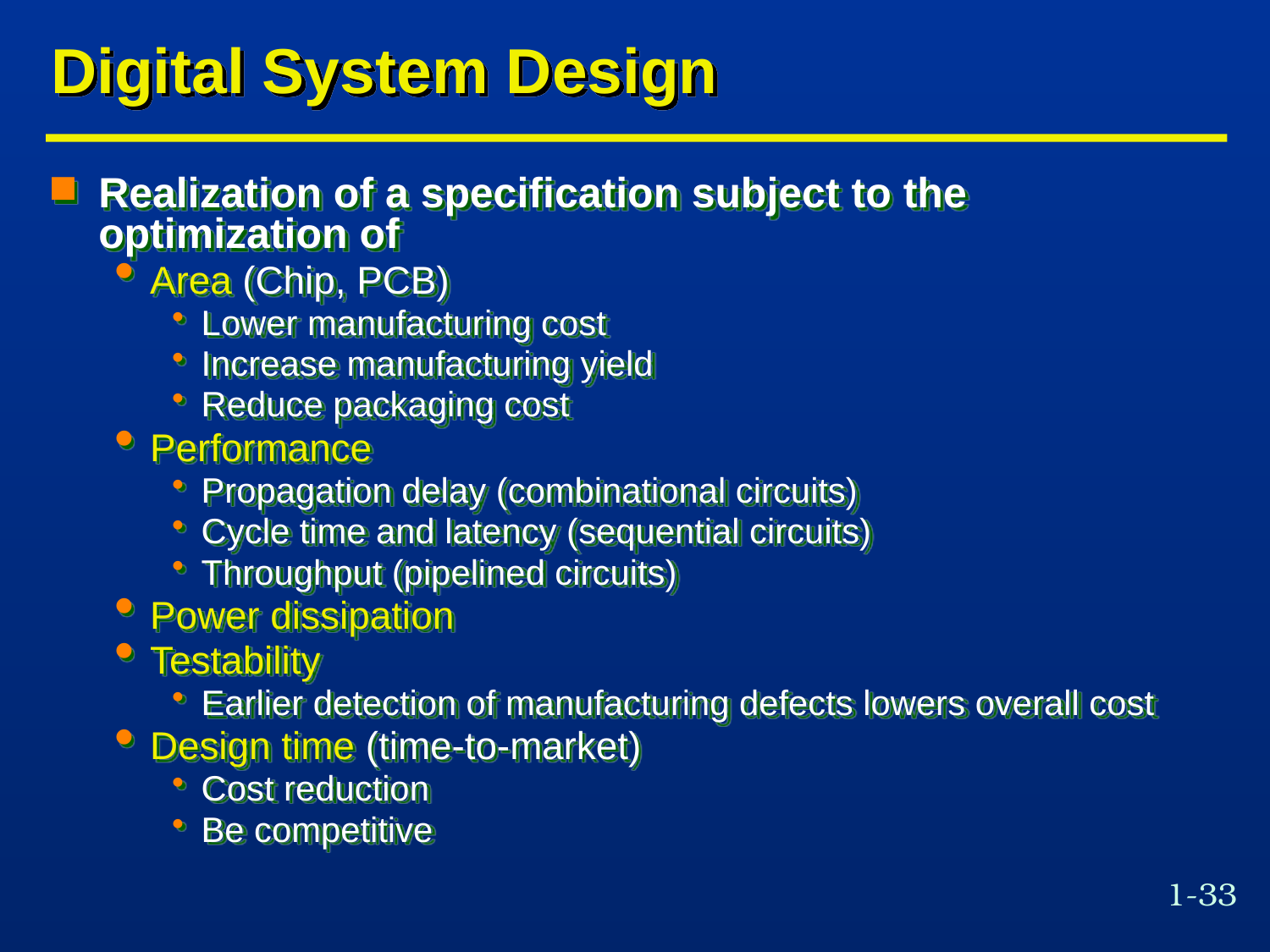

# Digital System Design
Realization of a specification subject to the optimization of
Area (Chip, PCB)
Lower manufacturing cost
Increase manufacturing yield
Reduce packaging cost
Performance
Propagation delay (combinational circuits)
Cycle time and latency (sequential circuits)
Throughput (pipelined circuits)
Power dissipation
Testability
Earlier detection of manufacturing defects lowers overall cost
Design time (time-to-market)
Cost reduction
Be competitive